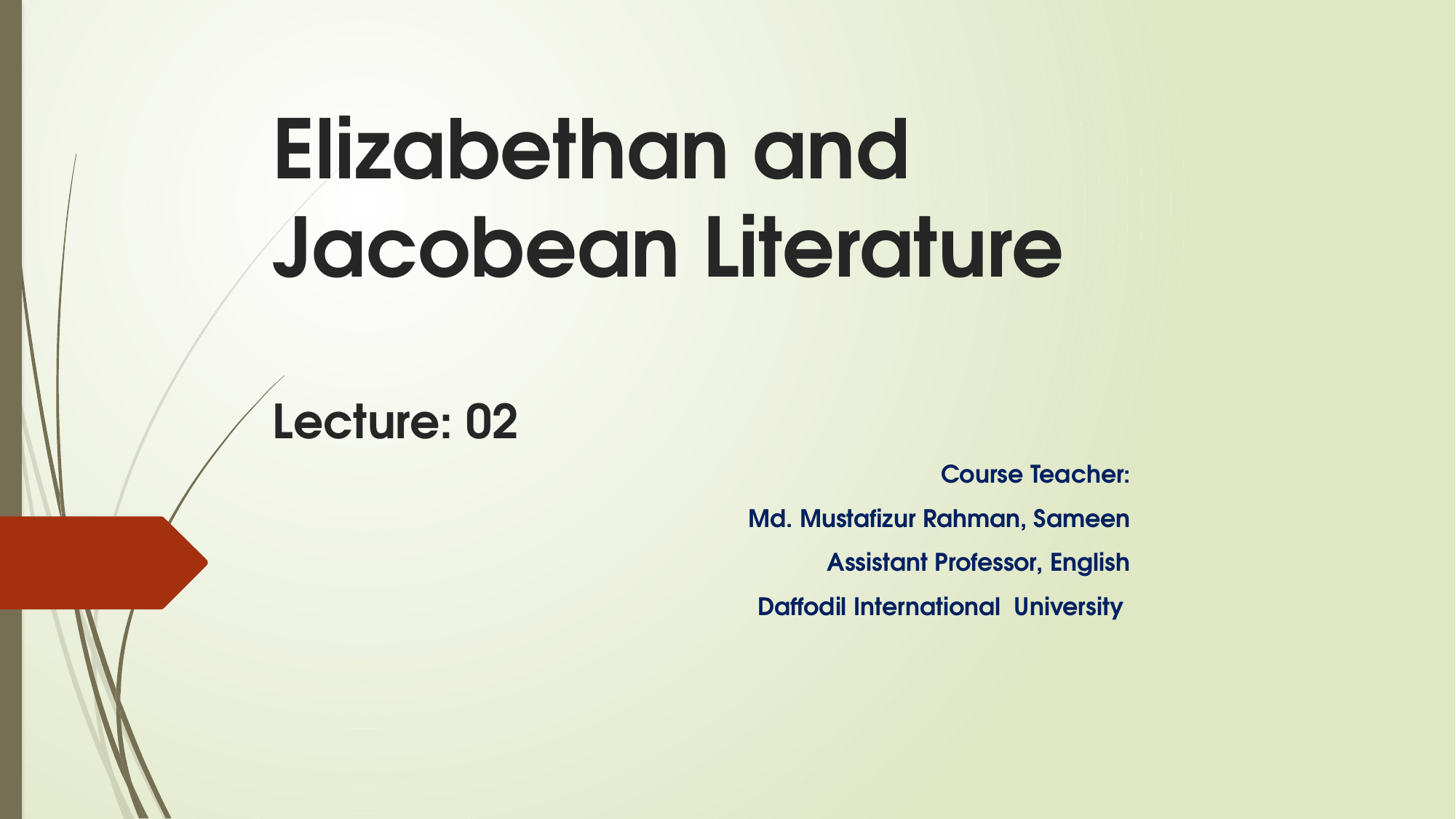

# Elizabethan and Jacobean Literature Lecture: 02
Course Teacher:
Md. Mustafizur Rahman, Sameen
Assistant Professor, English
Daffodil International  University